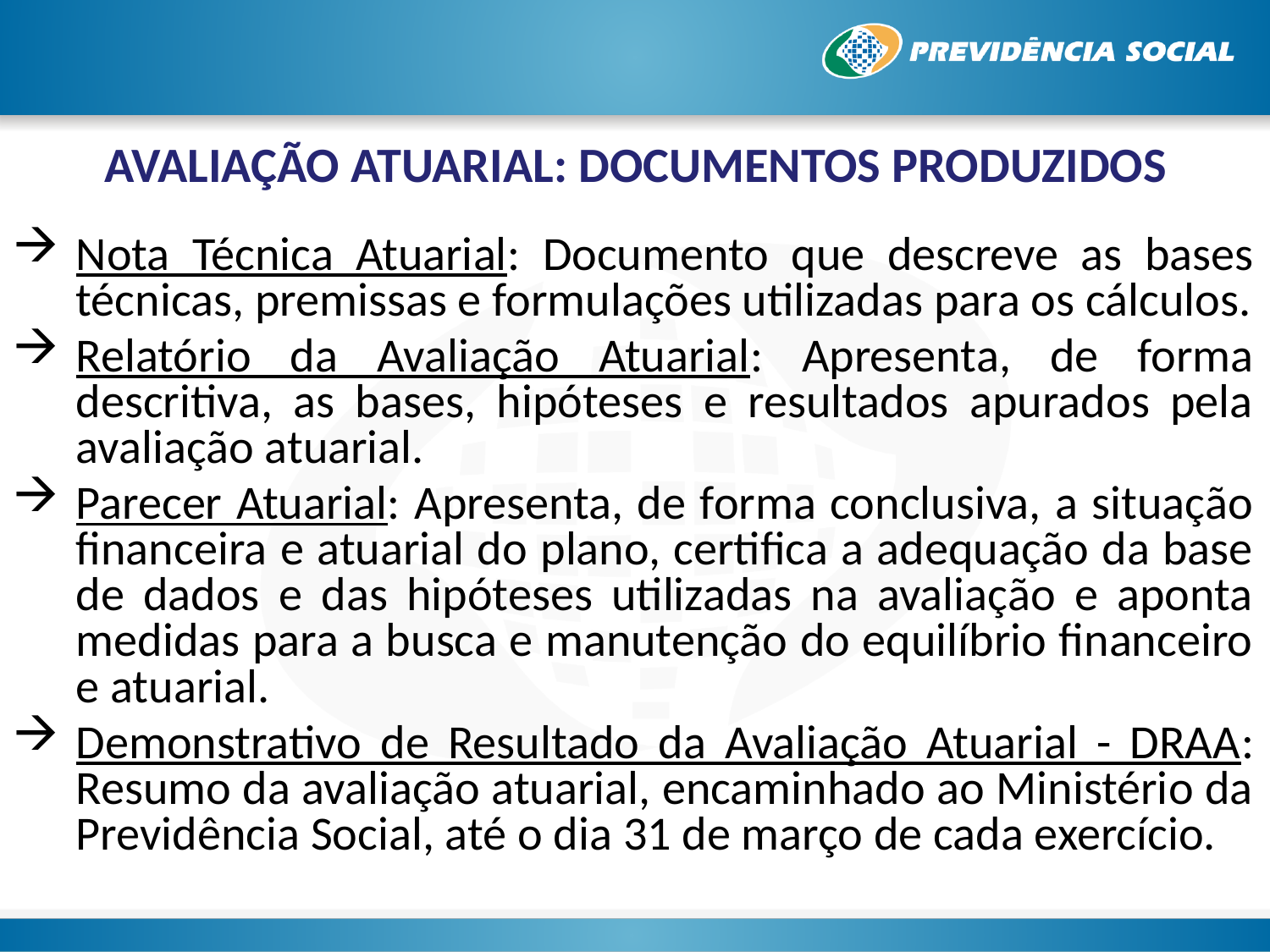

AVALIAÇÃO ATUARIAL: DOCUMENTOS PRODUZIDOS
Nota Técnica Atuarial: Documento que descreve as bases técnicas, premissas e formulações utilizadas para os cálculos.
Relatório da Avaliação Atuarial: Apresenta, de forma descritiva, as bases, hipóteses e resultados apurados pela avaliação atuarial.
Parecer Atuarial: Apresenta, de forma conclusiva, a situação financeira e atuarial do plano, certifica a adequação da base de dados e das hipóteses utilizadas na avaliação e aponta medidas para a busca e manutenção do equilíbrio financeiro e atuarial.
Demonstrativo de Resultado da Avaliação Atuarial - DRAA: Resumo da avaliação atuarial, encaminhado ao Ministério da Previdência Social, até o dia 31 de março de cada exercício.